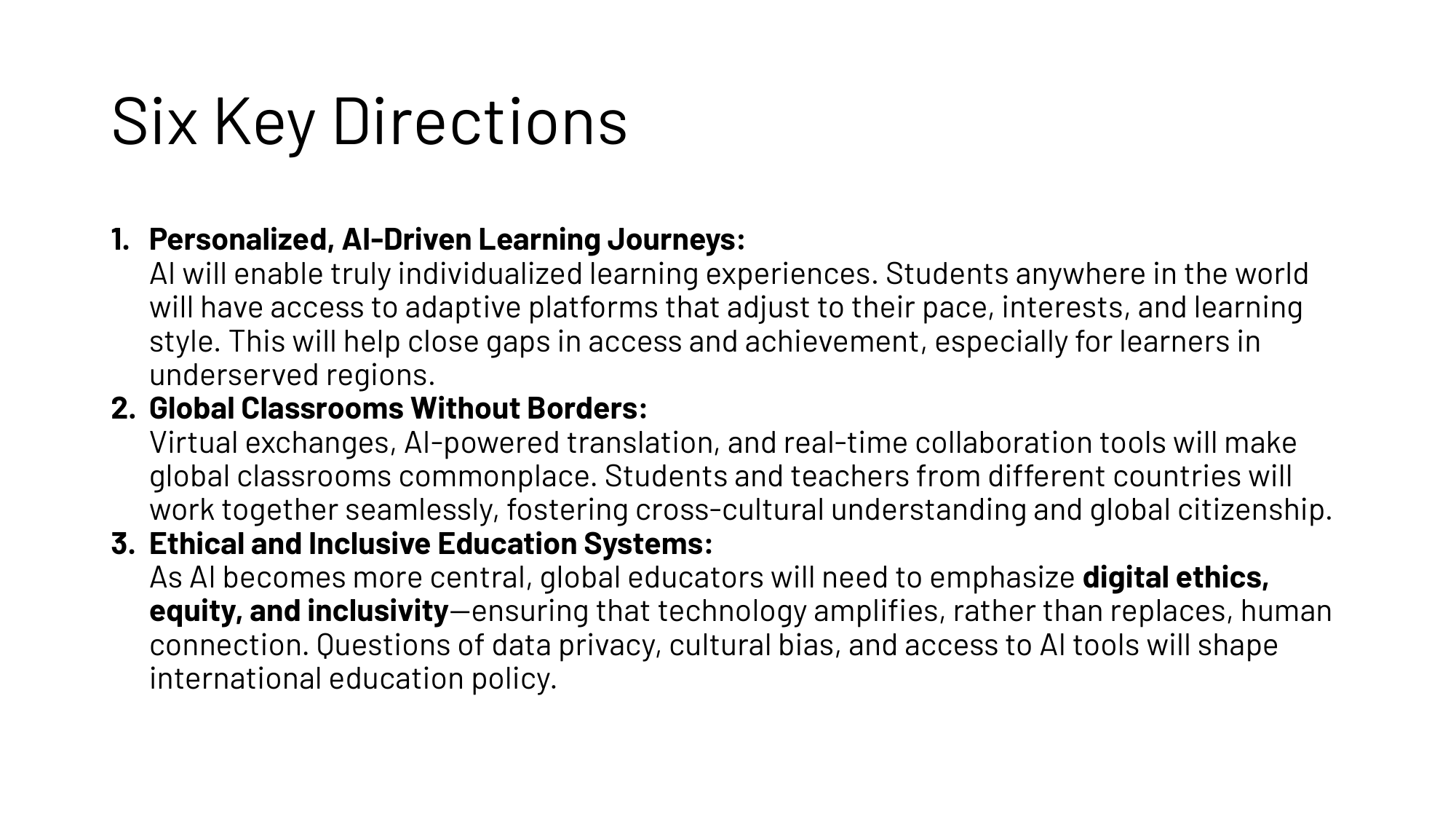

# Six Key Directions
Personalized, AI-Driven Learning Journeys:
AI will enable truly individualized learning experiences. Students anywhere in the world will have access to adaptive platforms that adjust to their pace, interests, and learning style. This will help close gaps in access and achievement, especially for learners in underserved regions.
Global Classrooms Without Borders:
Virtual exchanges, AI-powered translation, and real-time collaboration tools will make global classrooms commonplace. Students and teachers from different countries will work together seamlessly, fostering cross-cultural understanding and global citizenship.
Ethical and Inclusive Education Systems:
As AI becomes more central, global educators will need to emphasize digital ethics, equity, and inclusivity—ensuring that technology amplifies, rather than replaces, human connection. Questions of data privacy, cultural bias, and access to AI tools will shape international education policy.